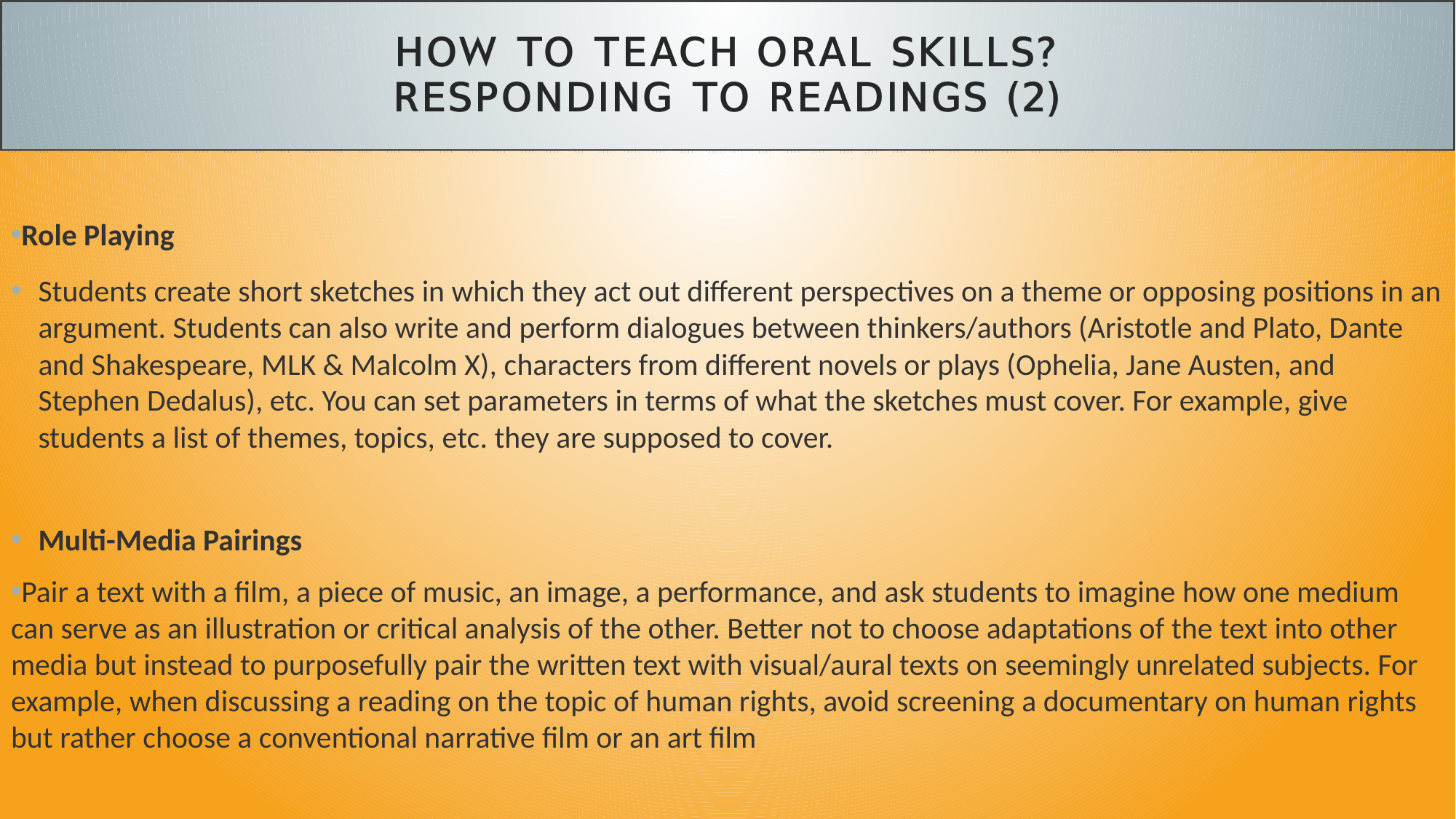

# How To Teach Oral Skills? Responding to Readings (2)

Role Playing
Students create short sketches in which they act out different perspectives on a theme or opposing positions in an argument. Students can also write and perform dialogues between thinkers/authors (Aristotle and Plato, Dante and Shakespeare, MLK & Malcolm X), characters from different novels or plays (Ophelia, Jane Austen, and Stephen Dedalus), etc. You can set parameters in terms of what the sketches must cover. For example, give students a list of themes, topics, etc. they are supposed to cover.

Multi-Media Pairings
Pair a text with a film, a piece of music, an image, a performance, and ask students to imagine how one medium can serve as an illustration or critical analysis of the other. Better not to choose adaptations of the text into other media but instead to purposefully pair the written text with visual/aural texts on seemingly unrelated subjects. For example, when discussing a reading on the topic of human rights, avoid screening a documentary on human rights but rather choose a conventional narrative film or an art film